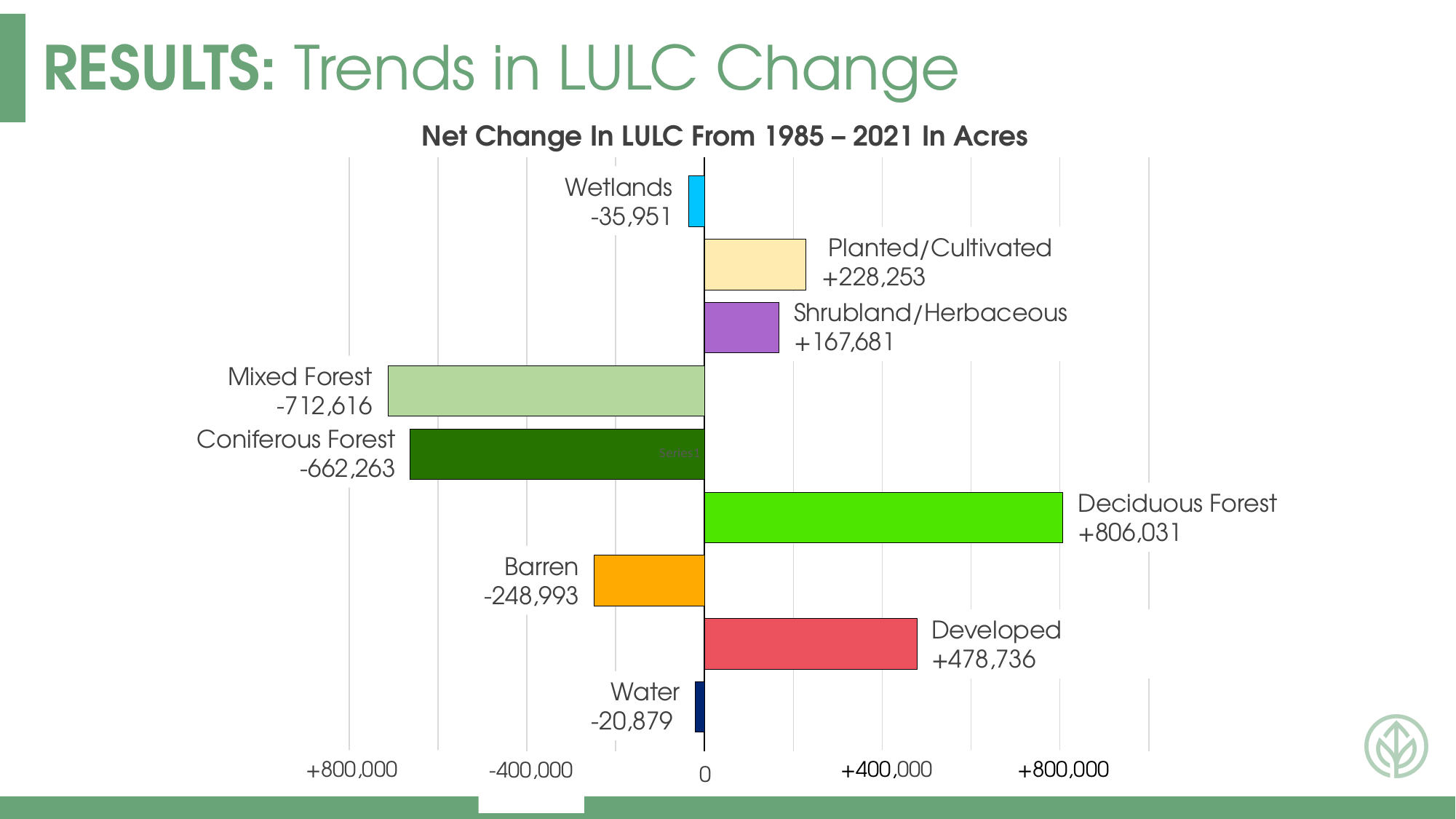

RESULTS: Trends in LULC Change
Net Change In LULC From 1985 – 2021 In Acres

### Chart

| Category | Water | Developed | Barren | Deciduous Forest | Evergreen Forest | Mixed Forest | Shrublands/Herbaceous | Planted/Cultivated | Wetlands |
|---|---|---|---|---|---|---|---|---|---|
|  | -20879.0 | 478736.0 | -248993.0 | 806031.0 | -662263.0 | -712616.0 | 167681.0 | 228253.0 | -35951.0 |
Wetlands
-35,951
 Planted/Cultivated
+228,253
Shrubland/Herbaceous
+167,681
Mixed Forest
-712,616
Coniferous Forest
-662,263
Deciduous Forest
+806,031
Barren
-248,993
Developed
+478,736
Water
-20,879
+800,000
+800,000
+400,000
-400,000
0